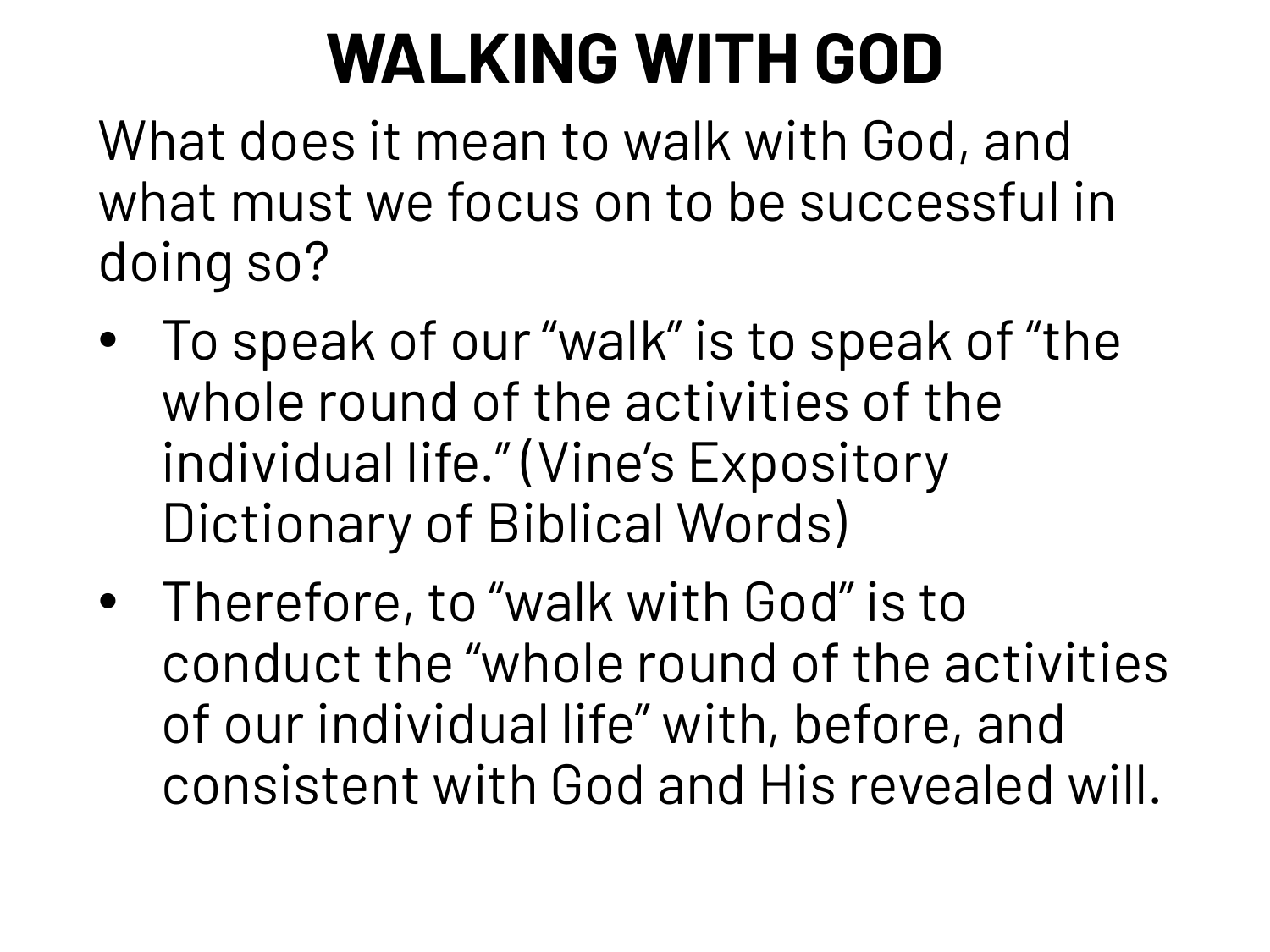

# WALKING WITH GOD
What does it mean to walk with God, and what must we focus on to be successful in doing so?
To speak of our “walk” is to speak of “the whole round of the activities of the individual life.” (Vine’s Expository Dictionary of Biblical Words)
Therefore, to “walk with God” is to conduct the “whole round of the activities of our individual life” with, before, and consistent with God and His revealed will.